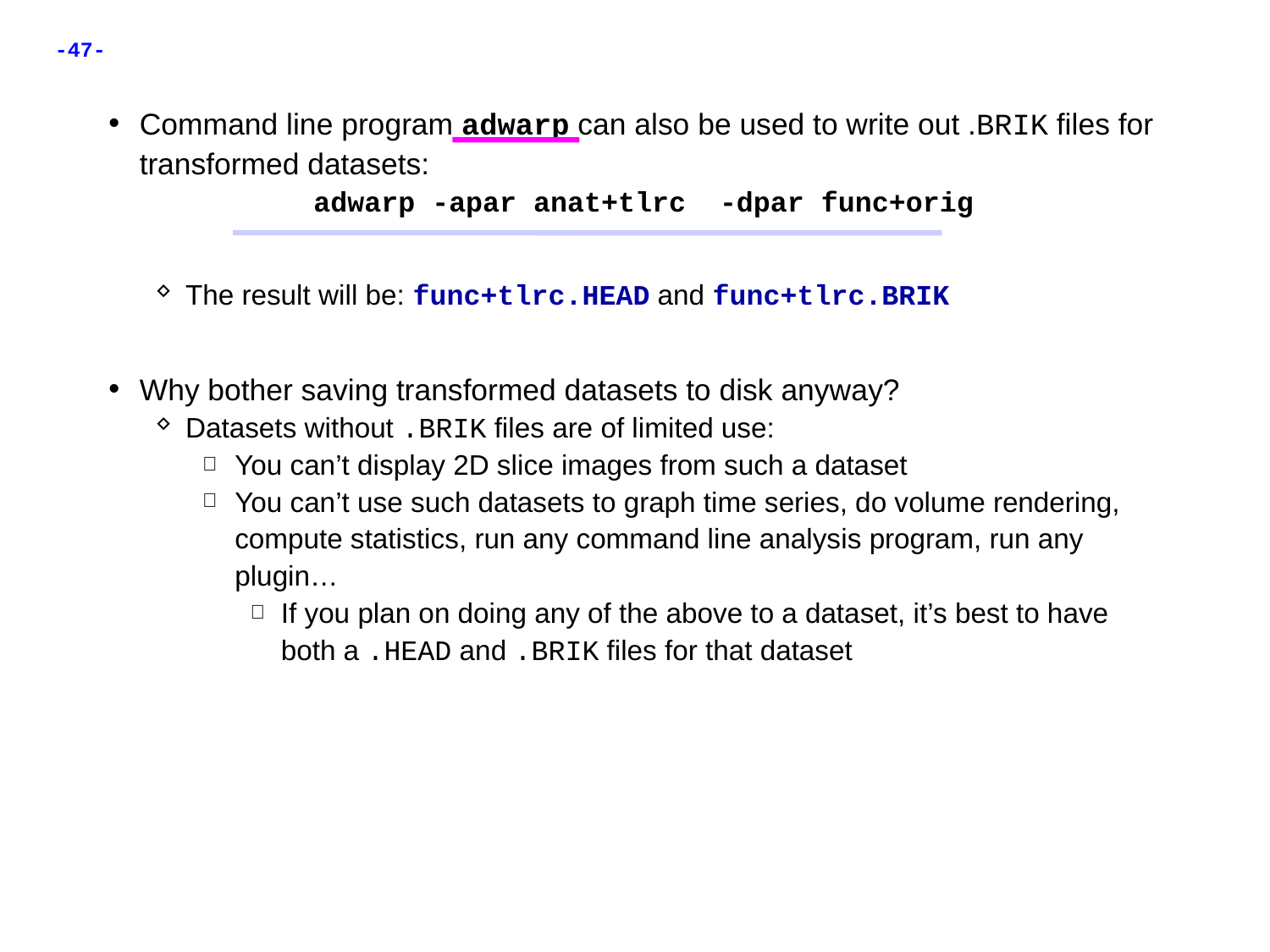

Command line program adwarp can also be used to write out .BRIK files for transformed datasets:
		adwarp -apar anat+tlrc  -dpar func+orig

The result will be: func+tlrc.HEAD and func+tlrc.BRIK

Why bother saving transformed datasets to disk anyway?
Datasets without .BRIK files are of limited use:
You can’t display 2D slice images from such a dataset
You can’t use such datasets to graph time series, do volume rendering, compute statistics, run any command line analysis program, run any plugin…
If you plan on doing any of the above to a dataset, it’s best to have both a .HEAD and .BRIK files for that dataset